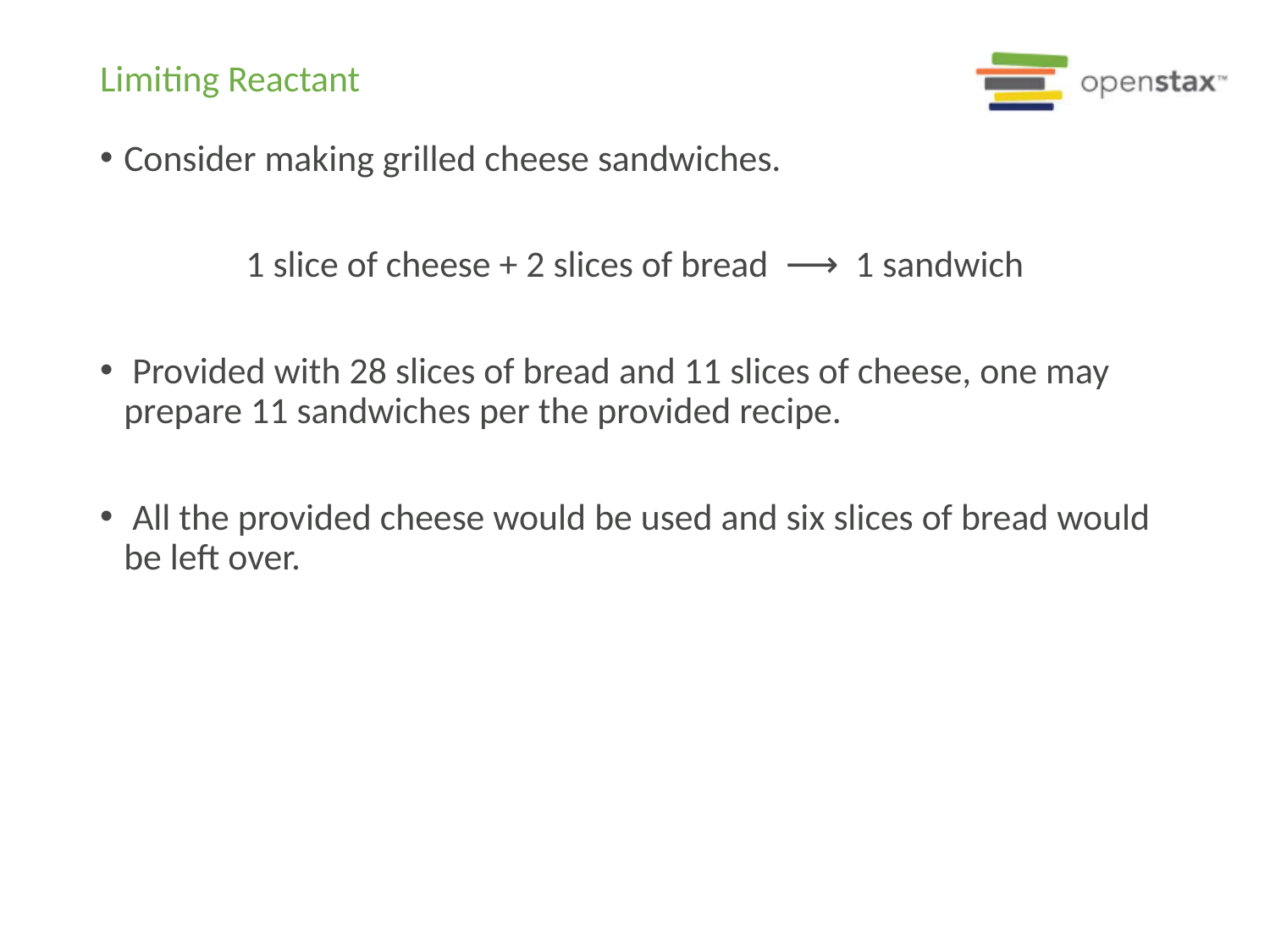

# Limiting Reactant
Consider making grilled cheese sandwiches.

1 slice of cheese + 2 slices of bread  ⟶  1 sandwich

 Provided with 28 slices of bread and 11 slices of cheese, one may prepare 11 sandwiches per the provided recipe.

 All the provided cheese would be used and six slices of bread would be left over.